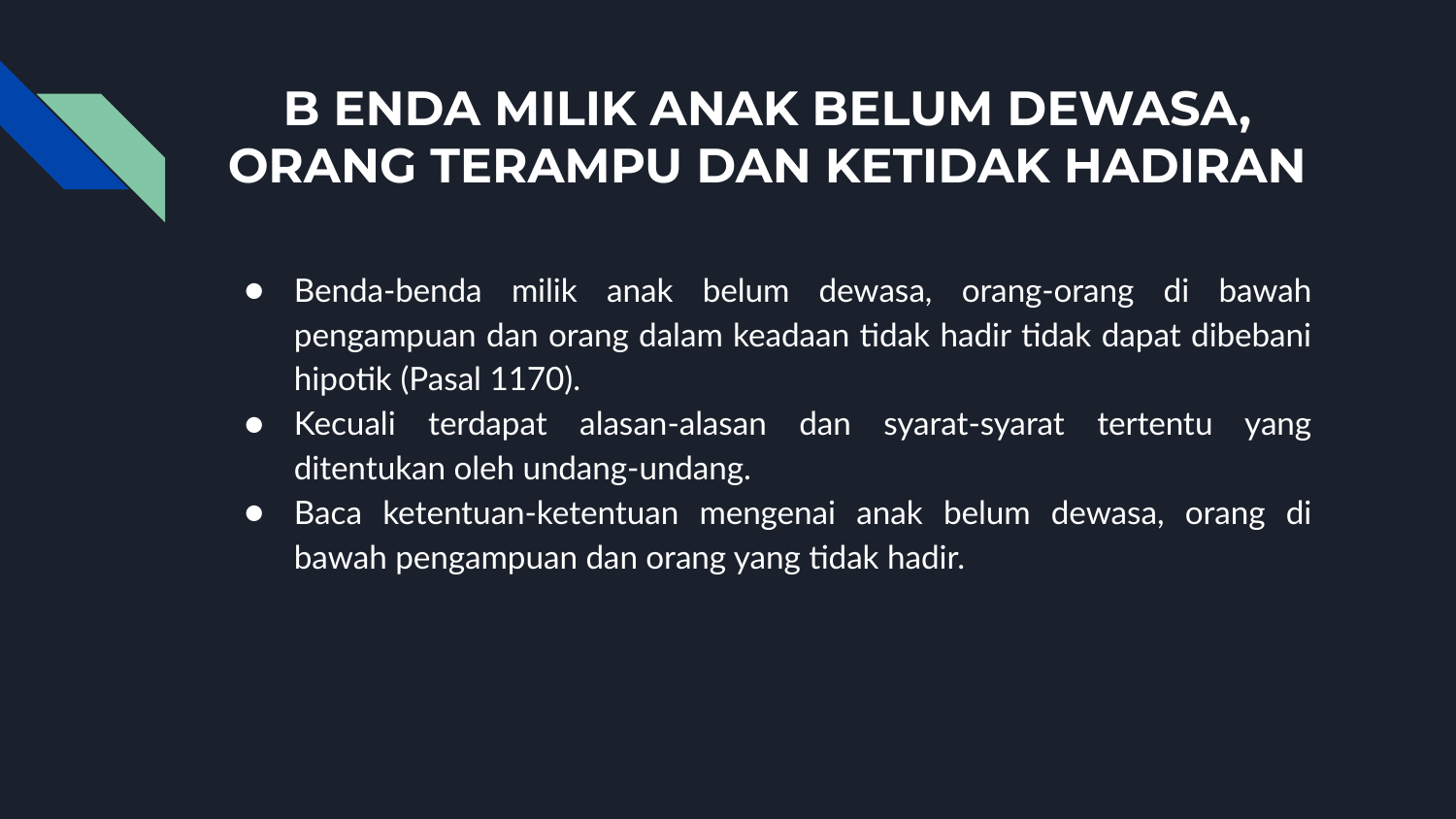

# B ENDA MILIK ANAK BELUM DEWASA, ORANG TERAMPU DAN KETIDAK HADIRAN
Benda-benda milik anak belum dewasa, orang-orang di bawah pengampuan dan orang dalam keadaan tidak hadir tidak dapat dibebani hipotik (Pasal 1170).
Kecuali terdapat alasan-alasan dan syarat-syarat tertentu yang ditentukan oleh undang-undang.
Baca ketentuan-ketentuan mengenai anak belum dewasa, orang di bawah pengampuan dan orang yang tidak hadir.